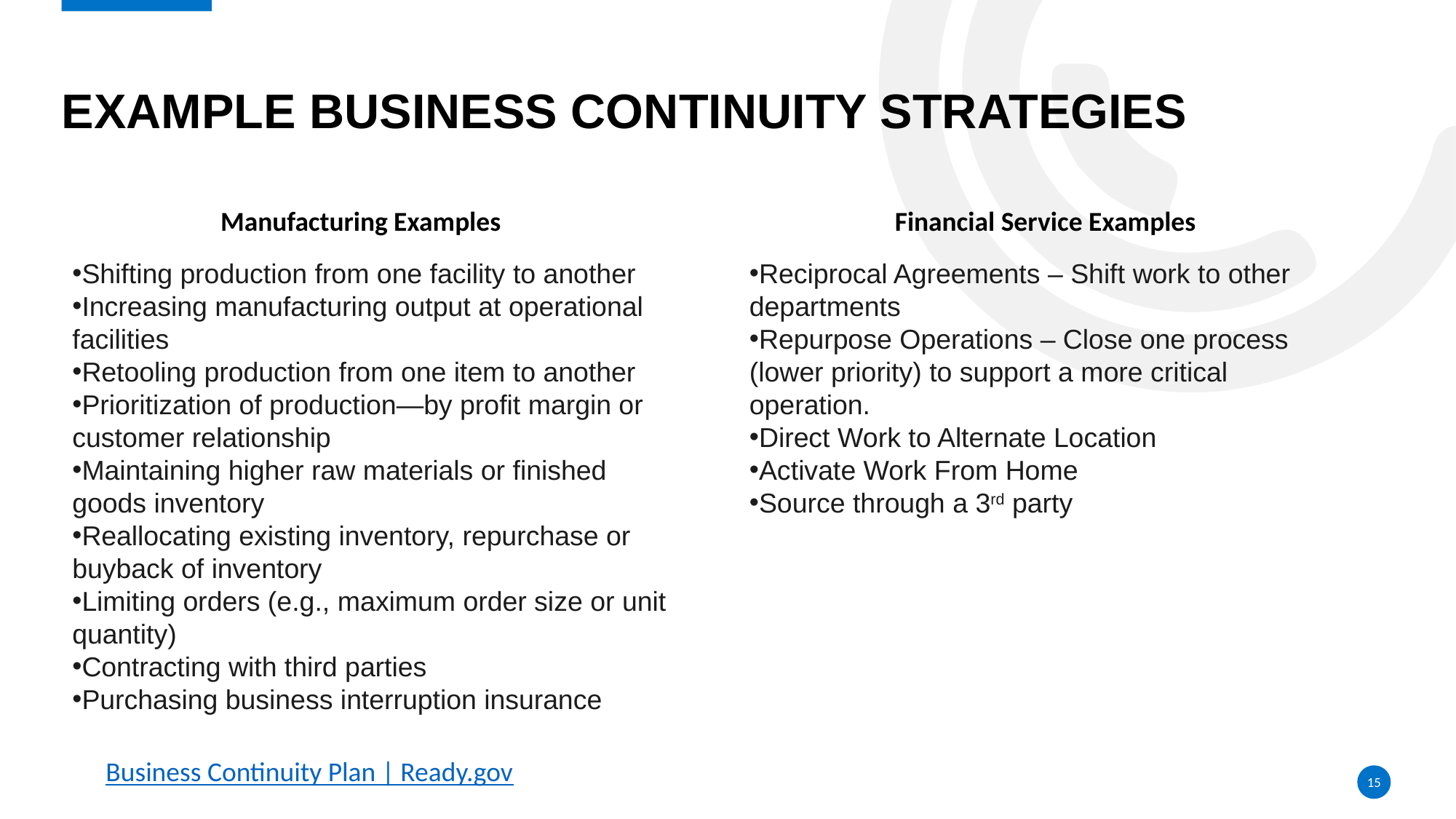

# Example business continuity strategies
Manufacturing Examples
Financial Service Examples
Shifting production from one facility to another
Increasing manufacturing output at operational facilities
Retooling production from one item to another
Prioritization of production—by profit margin or customer relationship
Maintaining higher raw materials or finished goods inventory
Reallocating existing inventory, repurchase or buyback of inventory
Limiting orders (e.g., maximum order size or unit quantity)
Contracting with third parties
Purchasing business interruption insurance
Reciprocal Agreements – Shift work to other departments
Repurpose Operations – Close one process (lower priority) to support a more critical operation.
Direct Work to Alternate Location
Activate Work From Home
Source through a 3rd party
Business Continuity Plan | Ready.gov
15